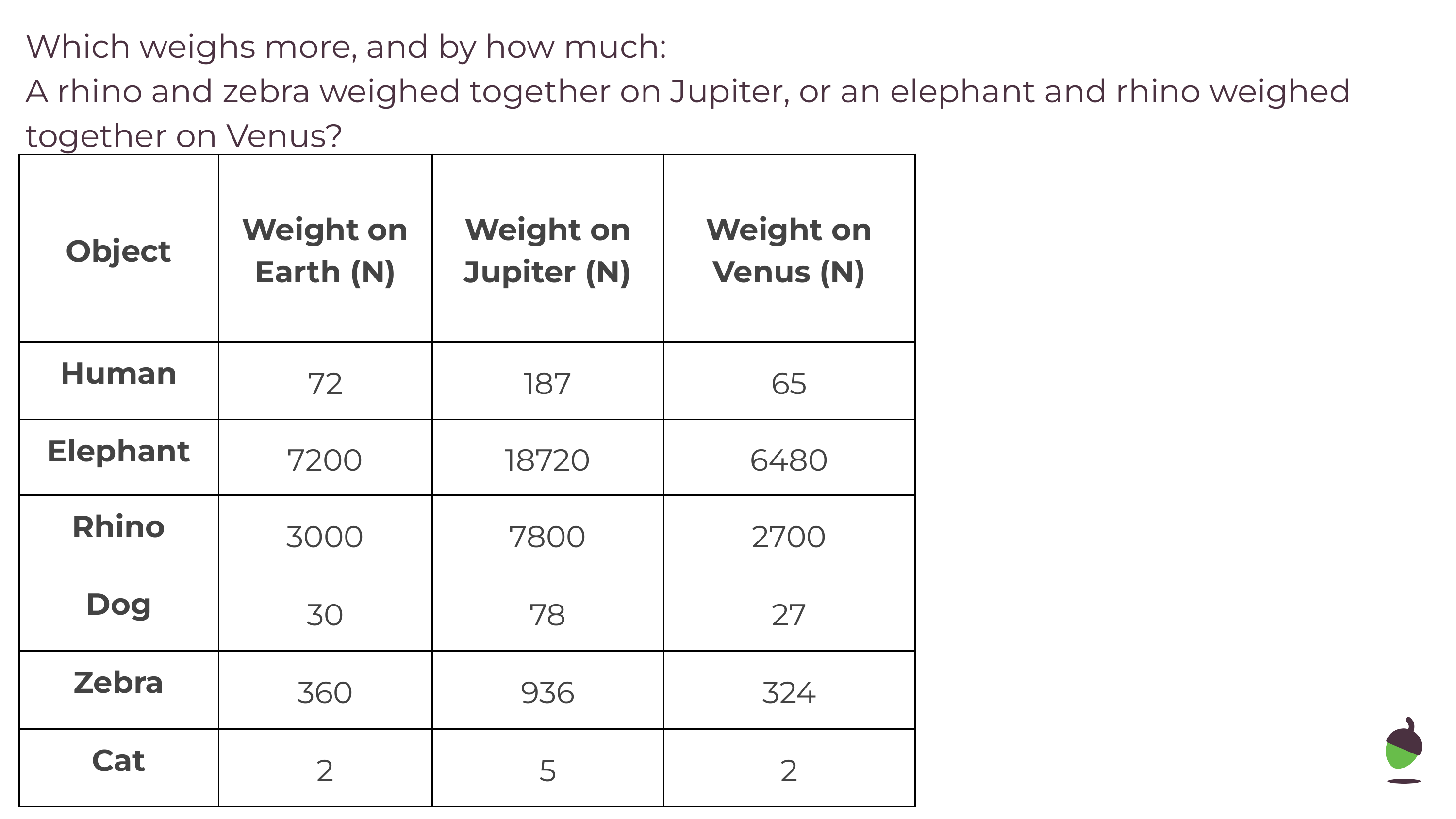

Which weighs more, and by how much:
A rhino and zebra weighed together on Jupiter, or an elephant and rhino weighed together on Venus?
| Object | Weight on Earth (N) | Weight on Jupiter (N) | Weight on Venus (N) |
| --- | --- | --- | --- |
| Human | 72 | 187 | 65 |
| Elephant | 7200 | 18720 | 6480 |
| Rhino | 3000 | 7800 | 2700 |
| Dog | 30 | 78 | 27 |
| Zebra | 360 | 936 | 324 |
| Cat | 2 | 5 | 2 |